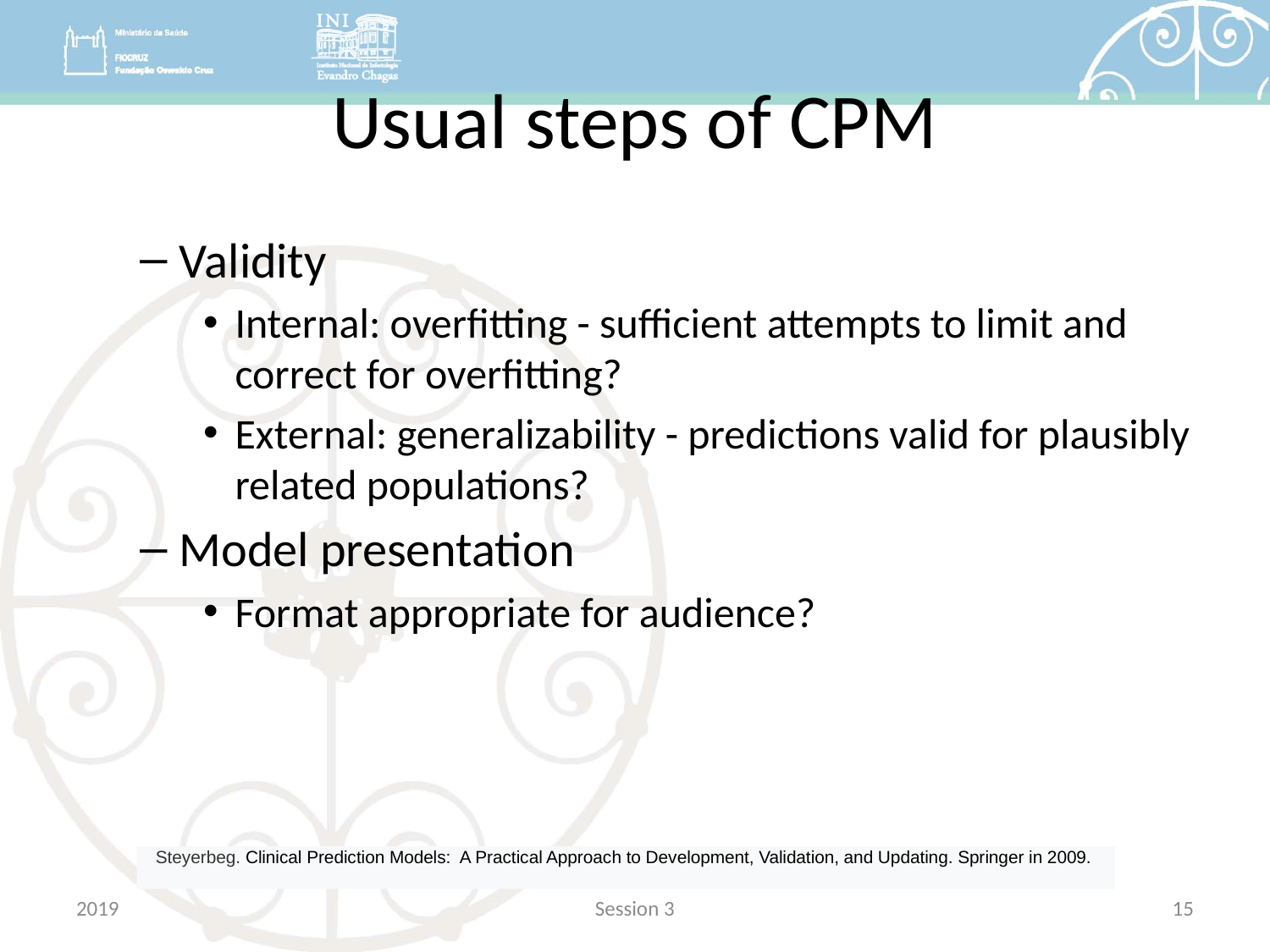

# Usual steps of CPM
Validity
Internal: overfitting - sufficient attempts to limit and correct for overfitting?
External: generalizability - predictions valid for plausibly related populations?
Model presentation
Format appropriate for audience?
Steyerbeg. Clinical Prediction Models:  A Practical Approach to Development, Validation, and Updating. Springer in 2009.
2019
Session 3
15